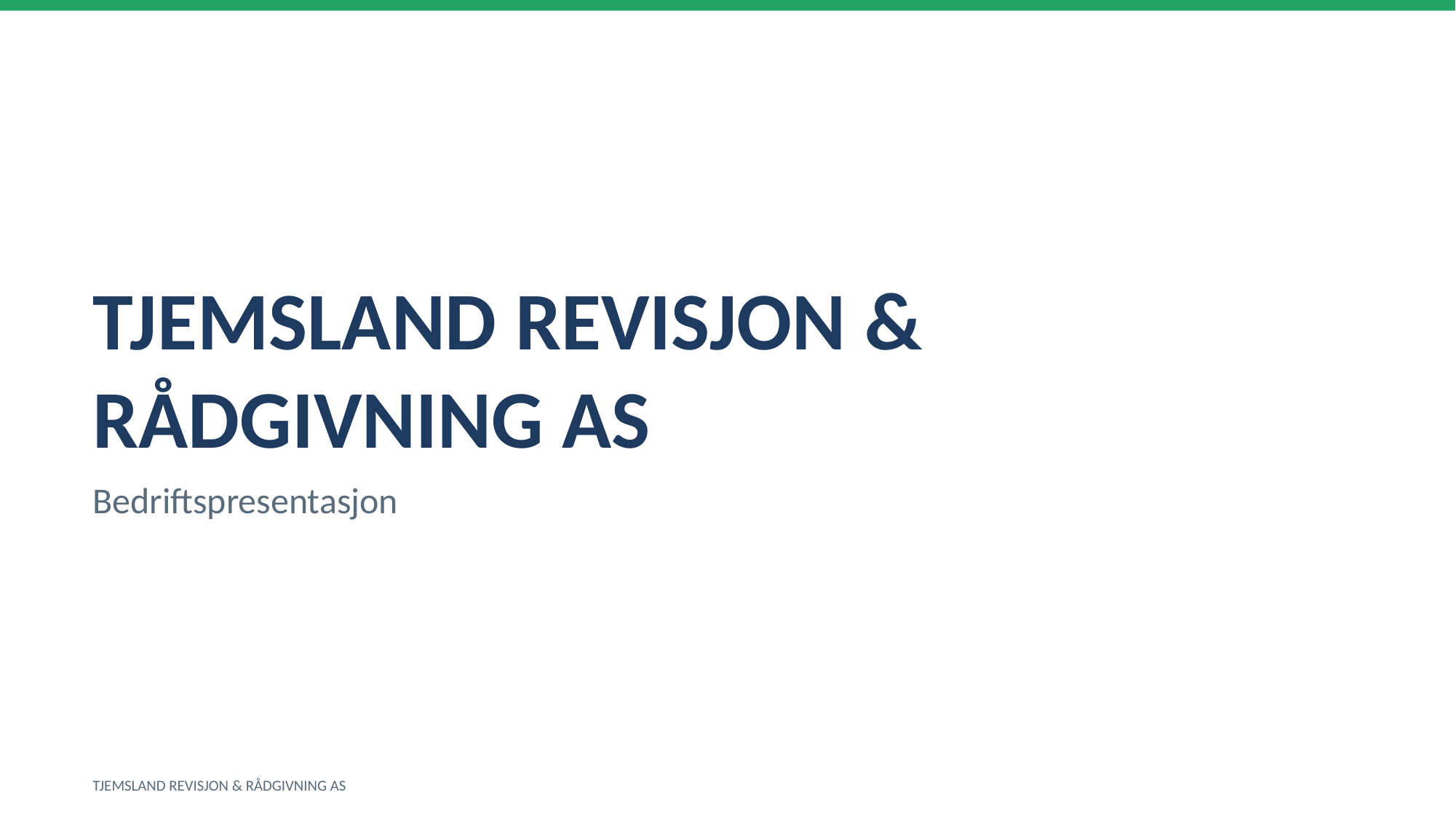

TJEMSLAND REVISJON & RÅDGIVNING AS
Bedriftspresentasjon
TJEMSLAND REVISJON & RÅDGIVNING AS